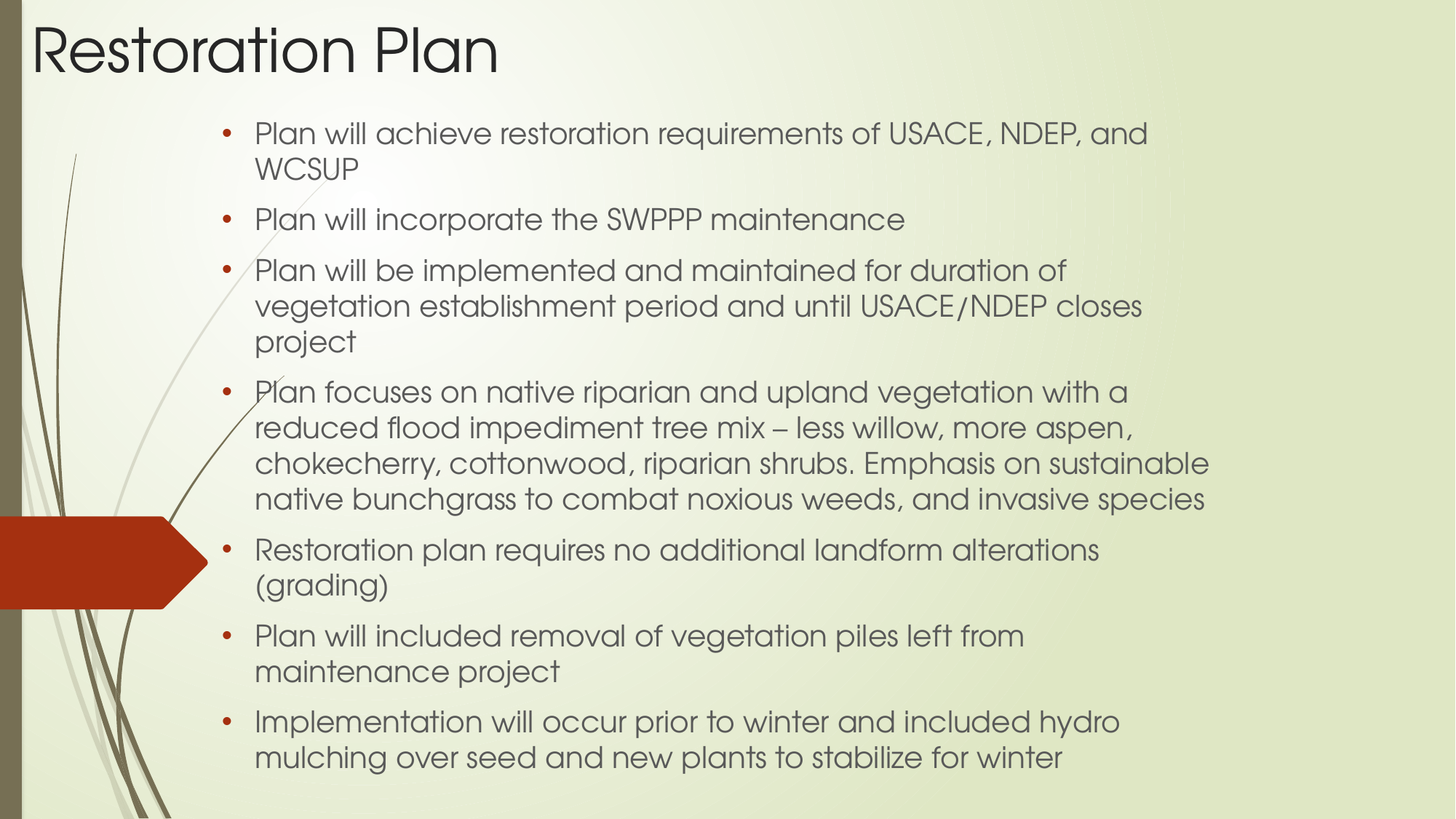

# Restoration Plan
Plan will achieve restoration requirements of USACE, NDEP, and WCSUP
Plan will incorporate the SWPPP maintenance
Plan will be implemented and maintained for duration of vegetation establishment period and until USACE/NDEP closes project
Plan focuses on native riparian and upland vegetation with a reduced flood impediment tree mix – less willow, more aspen, chokecherry, cottonwood, riparian shrubs. Emphasis on sustainable native bunchgrass to combat noxious weeds, and invasive species
Restoration plan requires no additional landform alterations (grading)
Plan will included removal of vegetation piles left from maintenance project
Implementation will occur prior to winter and included hydro mulching over seed and new plants to stabilize for winter